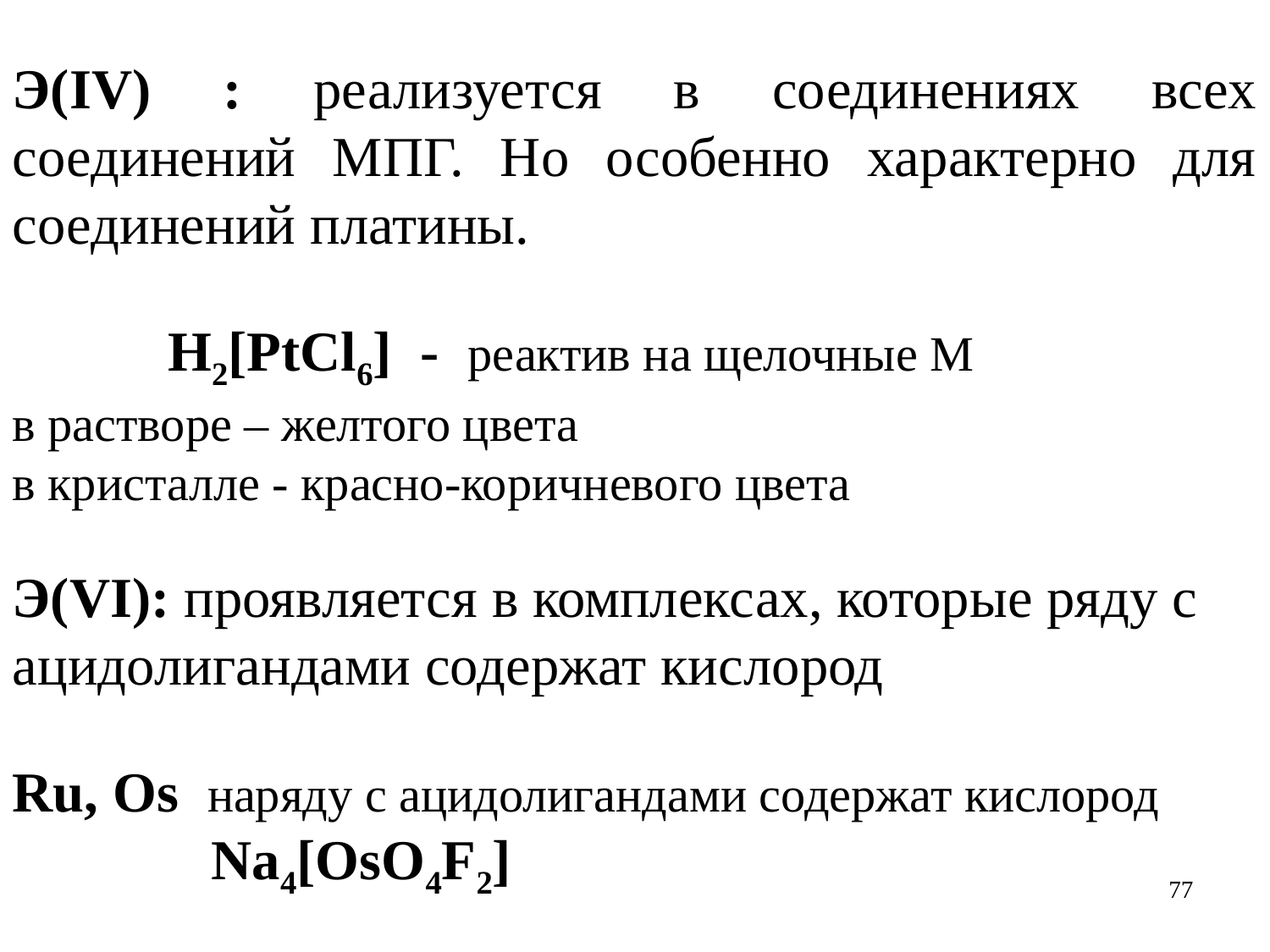

Э(IV) : реализуется в соединениях всех соединений МПГ. Но особенно характерно для соединений платины.

	  H2[PtCl6]  -  реактив на щелочные М
в растворе – желтого цвета
в кристалле - красно-коричневого цвета

Э(VI): проявляется в комплексах, которые ряду с ацидолигандами содержат кислород

Ru, Os  наряду с ацидолигандами содержат кислород
              Na4[OsO4F2]
77